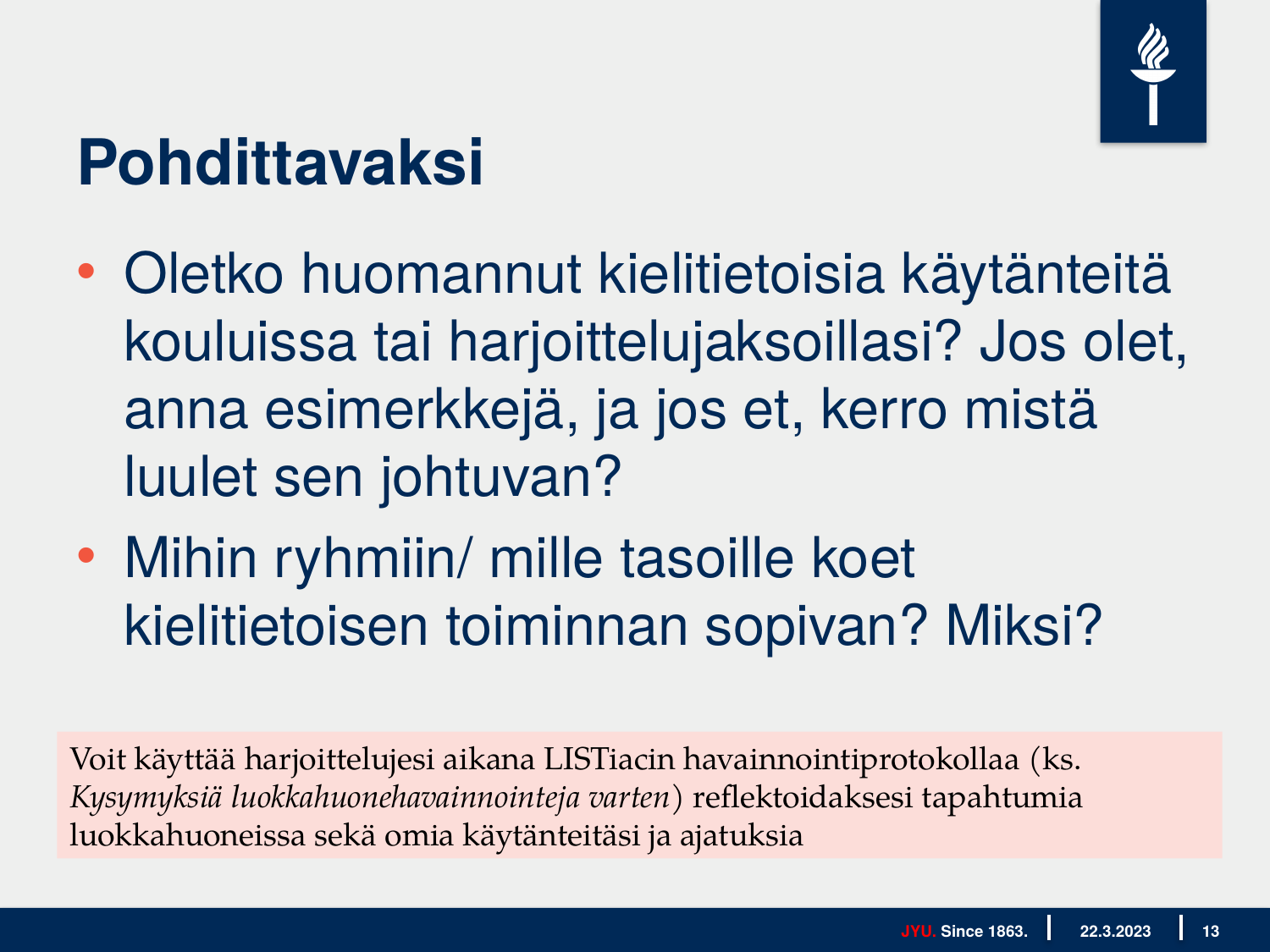

# Pohdittavaksi
Oletko huomannut kielitietoisia käytänteitä kouluissa tai harjoittelujaksoillasi? Jos olet, anna esimerkkejä, ja jos et, kerro mistä luulet sen johtuvan?
Mihin ryhmiin/ mille tasoille koet kielitietoisen toiminnan sopivan? Miksi?
Voit käyttää harjoittelujesi aikana LISTiacin havainnointiprotokollaa (ks.  Kysymyksiä luokkahuonehavainnointeja varten) reflektoidaksesi tapahtumia luokkahuoneissa sekä omia käytänteitäsi ja ajatuksia
JYU. Since 1863.
22.3.2023
13